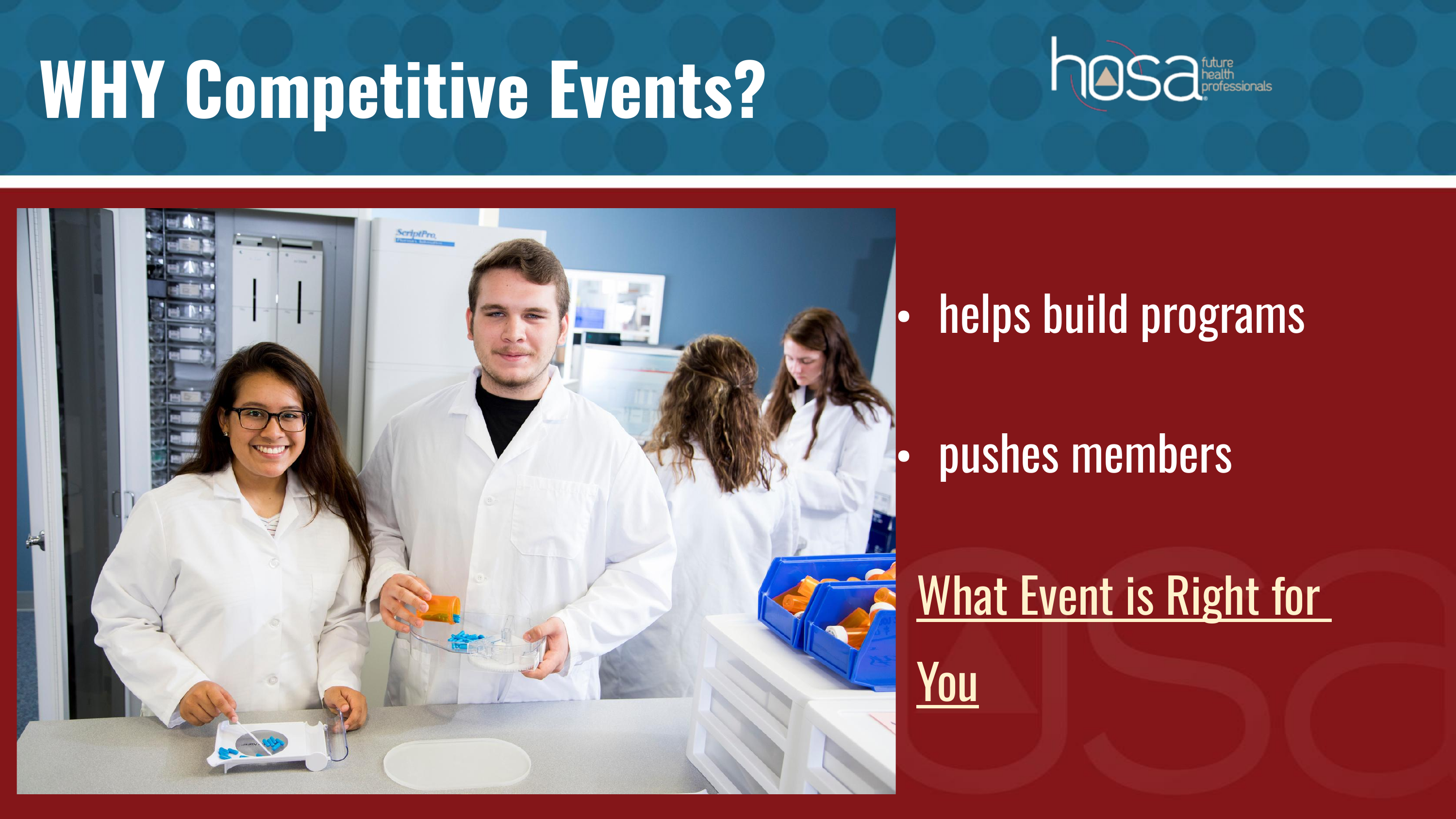

WHY Competitive Events?

helps build programs

pushes members

  What Event is Right for
  You